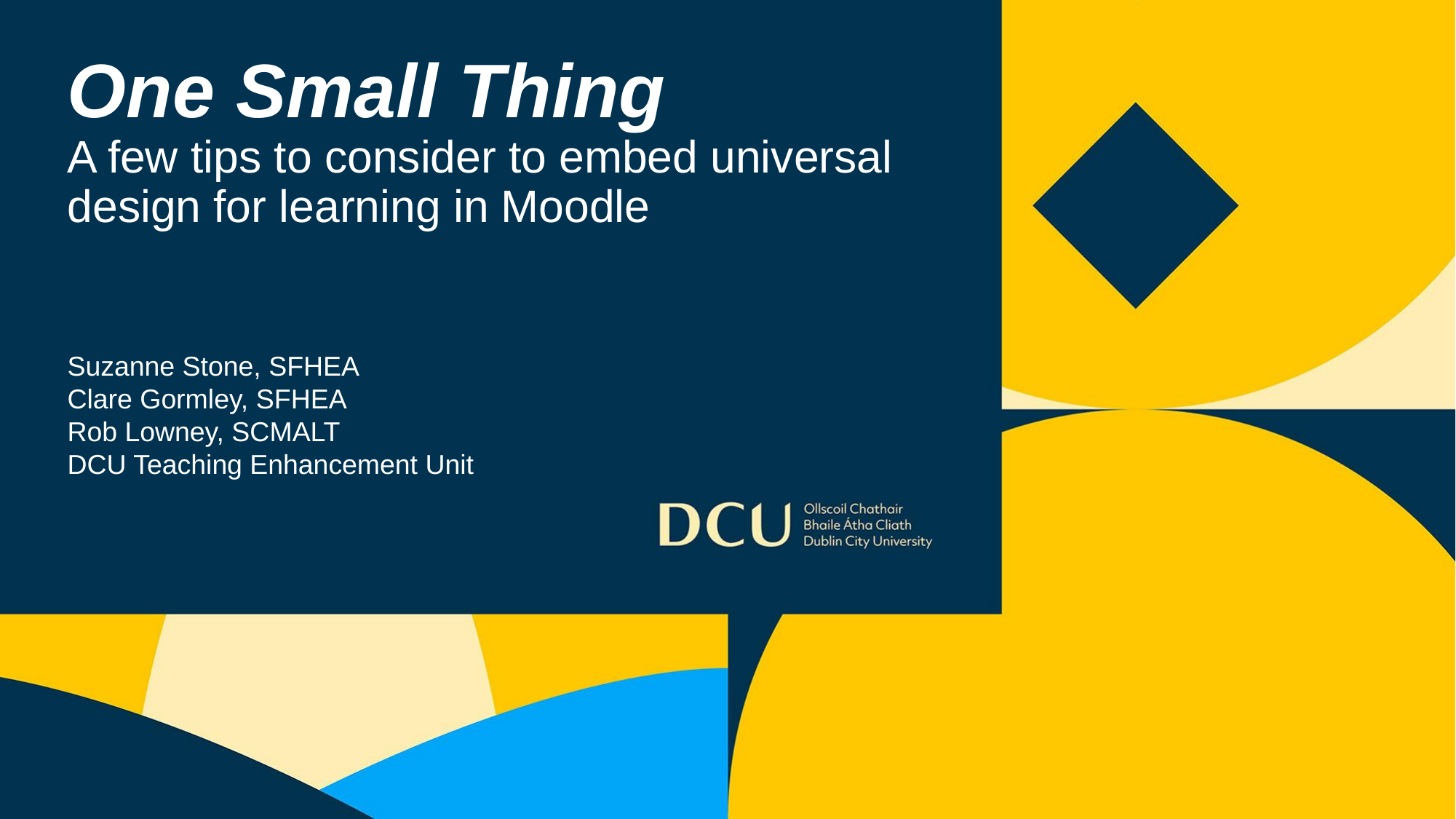

# One Small Thing
A few tips to consider to embed universal design for learning in Moodle
Suzanne Stone, SFHEA
Clare Gormley, SFHEA
Rob Lowney, SCMALT
DCU Teaching Enhancement Unit